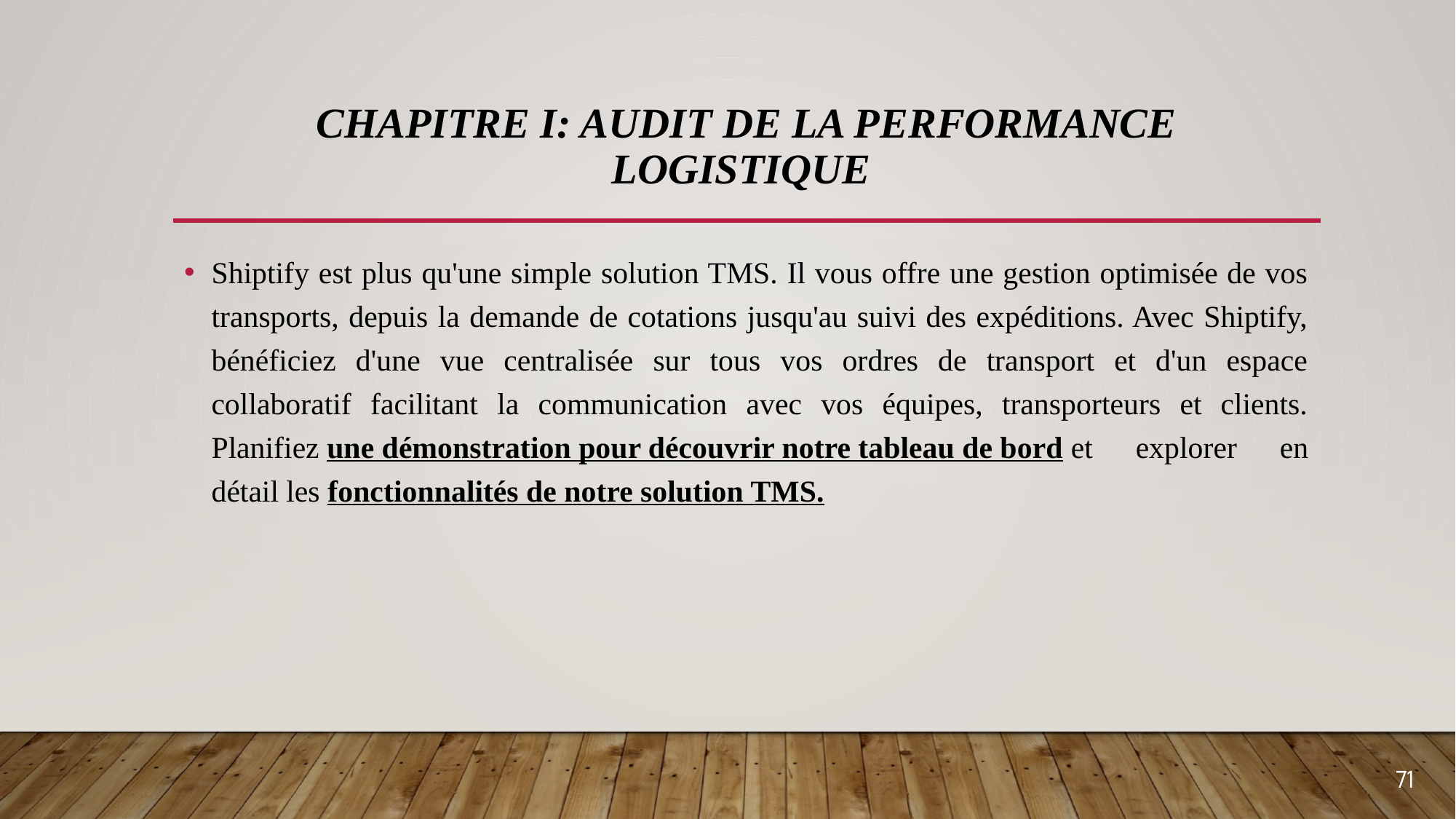

# Chapitre I: Audit de la performance logistique
Shiptify est plus qu'une simple solution TMS. Il vous offre une gestion optimisée de vos transports, depuis la demande de cotations jusqu'au suivi des expéditions. Avec Shiptify, bénéficiez d'une vue centralisée sur tous vos ordres de transport et d'un espace collaboratif facilitant la communication avec vos équipes, transporteurs et clients. Planifiez une démonstration pour découvrir notre tableau de bord et explorer en détail les fonctionnalités de notre solution TMS.
71